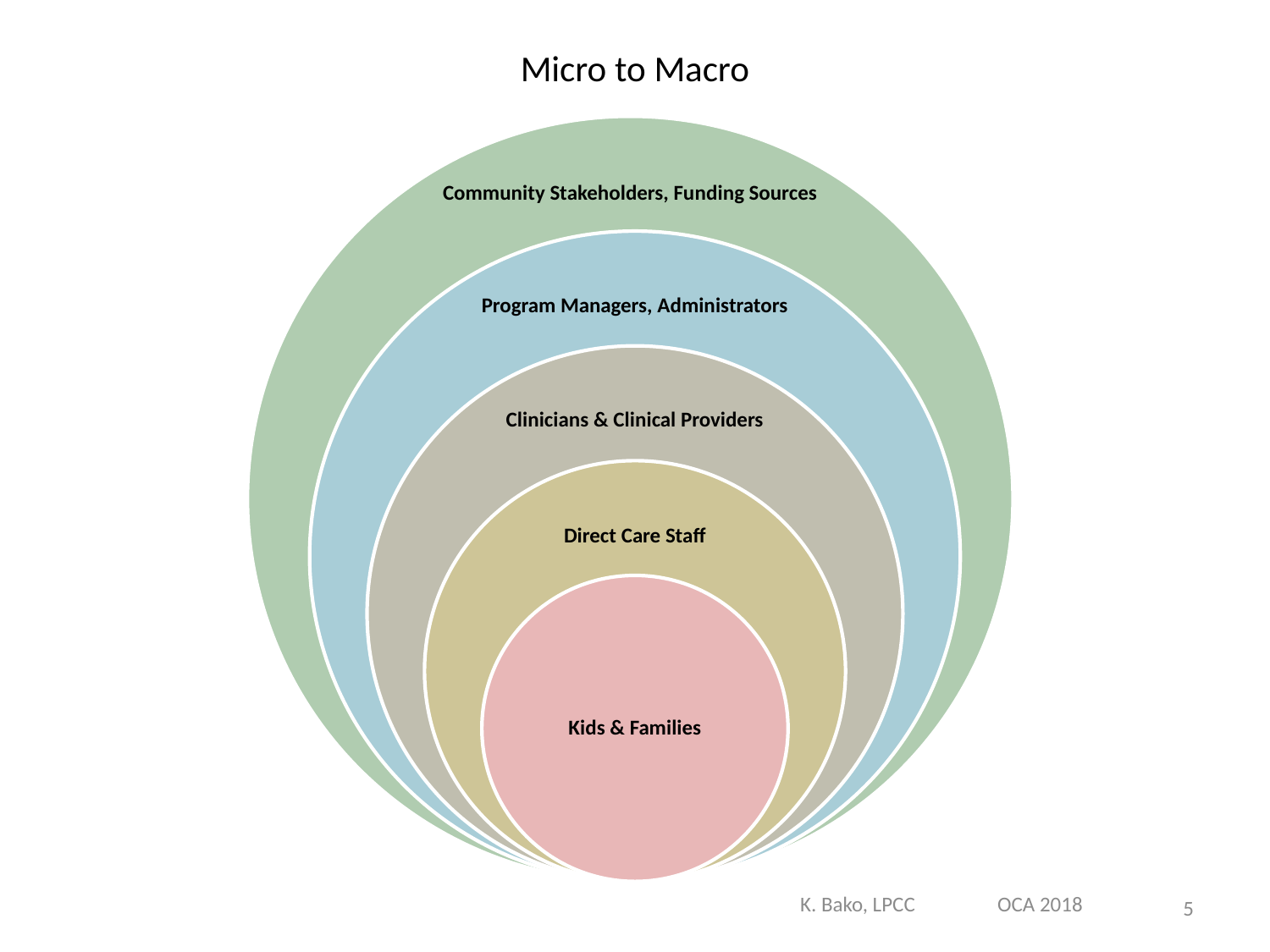

# Micro to Macro
Community Stakeholders, Funding Sources
Program Managers, Administrators
Clinicians & Clinical Providers
Direct Care Staff
Kids & Families
K. Bako, LPCC                 OCA 2018
5